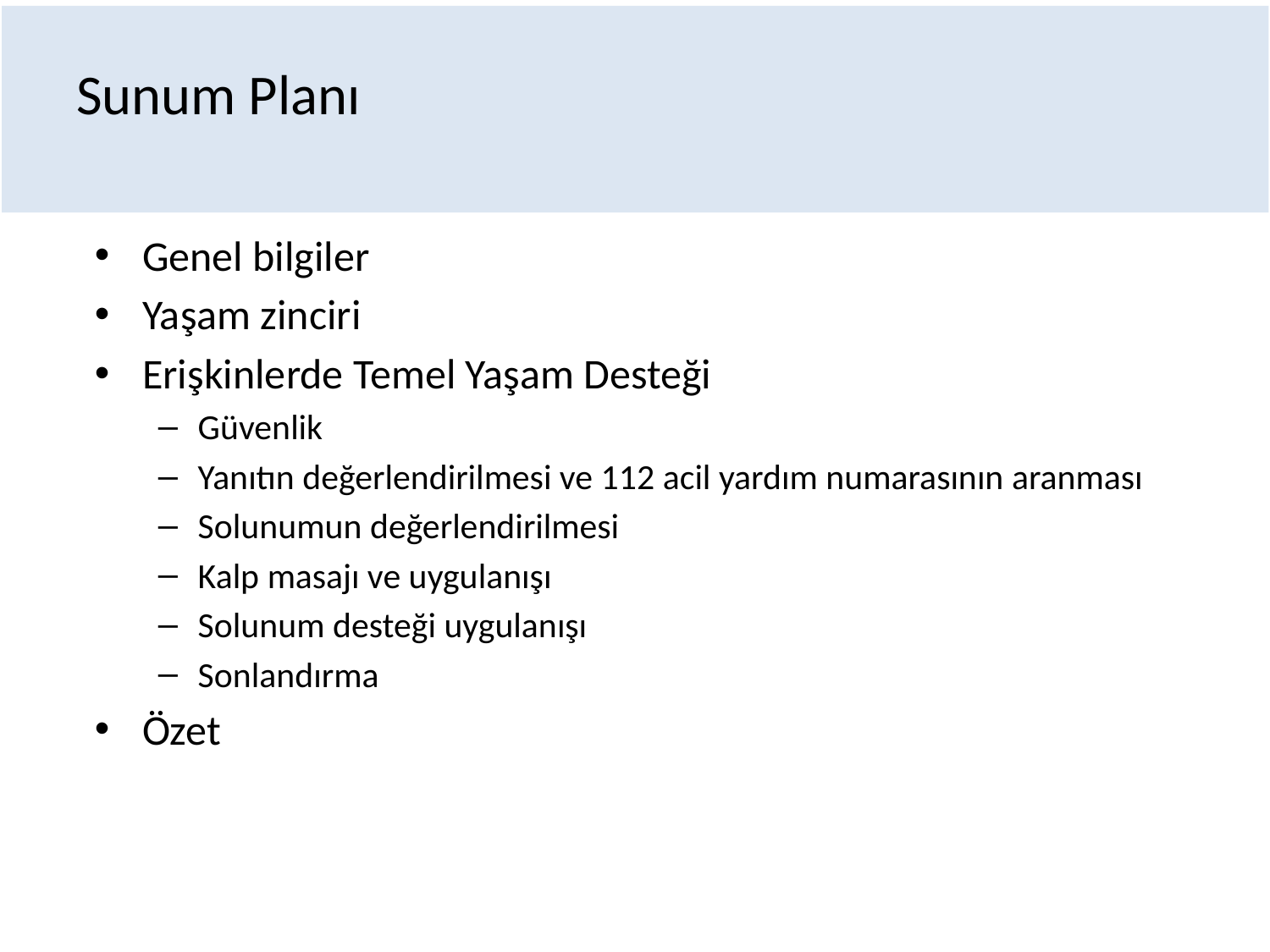

# Sunum Planı
Genel bilgiler
Yaşam zinciri
Erişkinlerde Temel Yaşam Desteği
Güvenlik
Yanıtın değerlendirilmesi ve 112 acil yardım numarasının aranması
Solunumun değerlendirilmesi
Kalp masajı ve uygulanışı
Solunum desteği uygulanışı
Sonlandırma
Özet